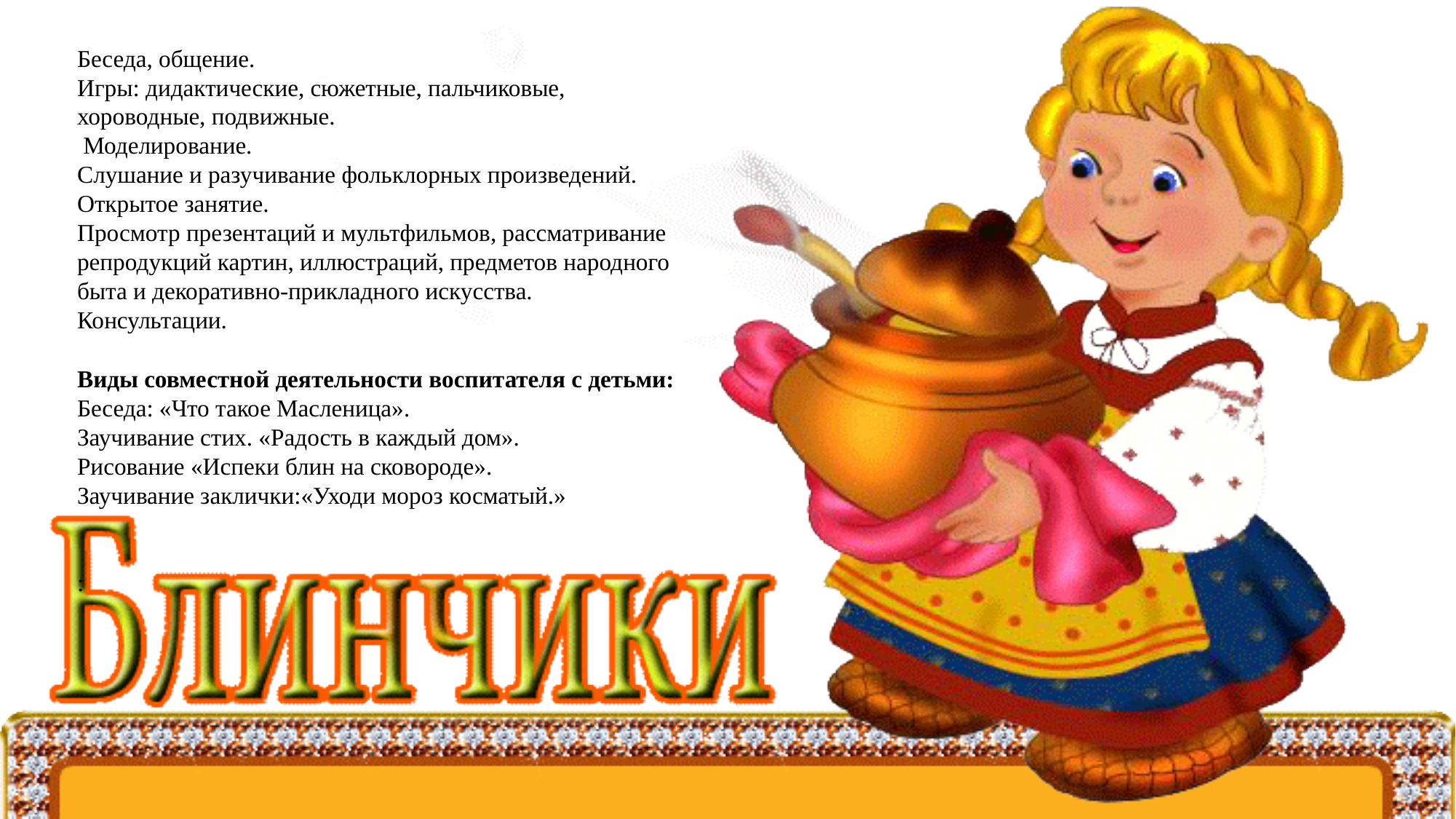

#
Беседа, общение.
Игры: дидактические, сюжетные, пальчиковые, хороводные, подвижные.
 Моделирование.
Слушание и разучивание фольклорных произведений.
Открытое занятие.
Просмотр презентаций и мультфильмов, рассматривание репродукций картин, иллюстраций, предметов народного быта и декоративно-прикладного искусства.
Консультации.

Виды совместной деятельности воспитателя с детьми:
Беседа: «Что такое Масленица».
Заучивание стих. «Радость в каждый дом».
Рисование «Испеки блин на сковороде».
Заучивание заклички:«Уходи мороз косматый.»

: